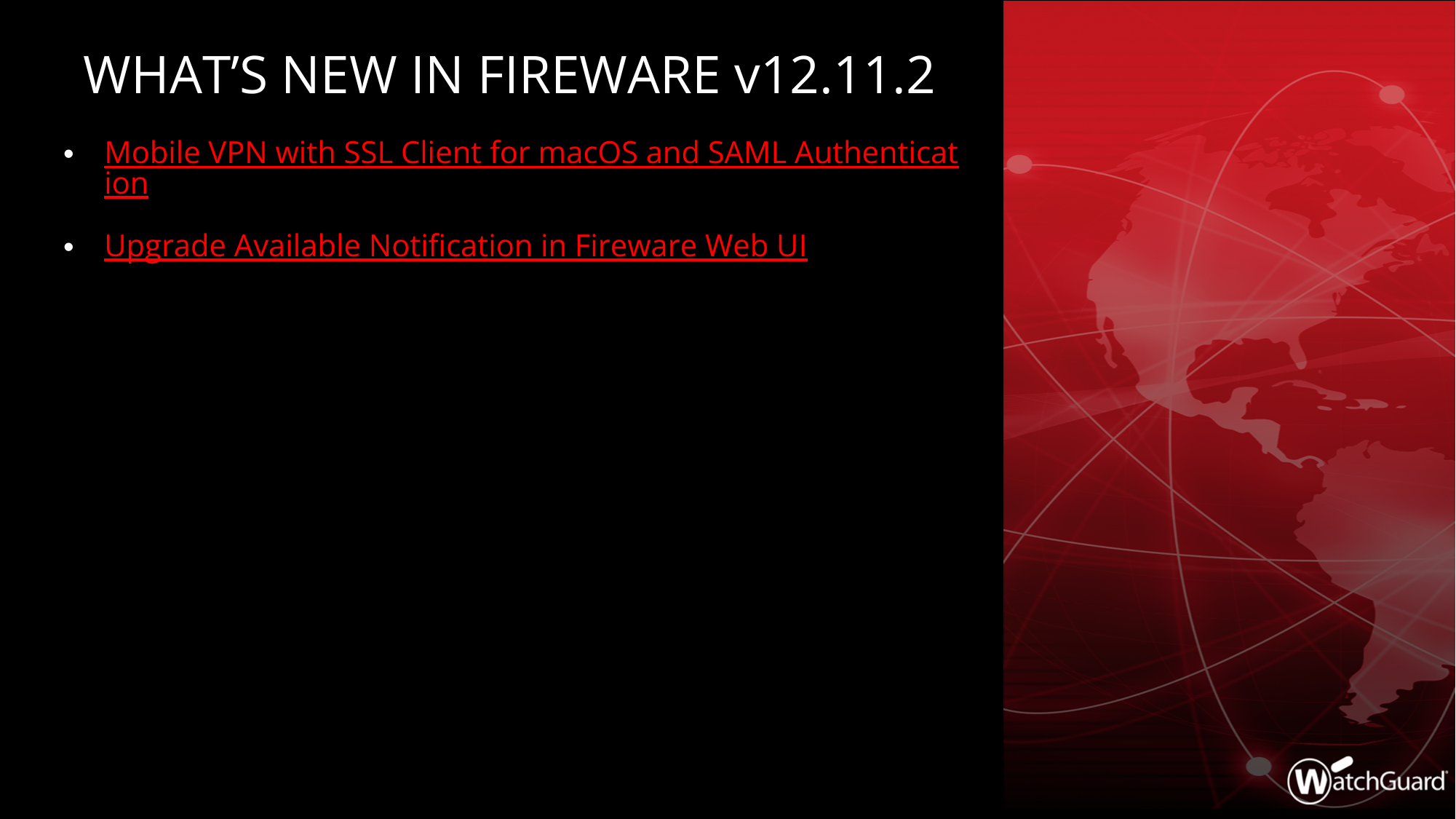

# What’s new in Fireware v12.11.2
Mobile VPN with SSL Client for macOS and SAML Authentication
Upgrade Available Notification in Fireware Web UI